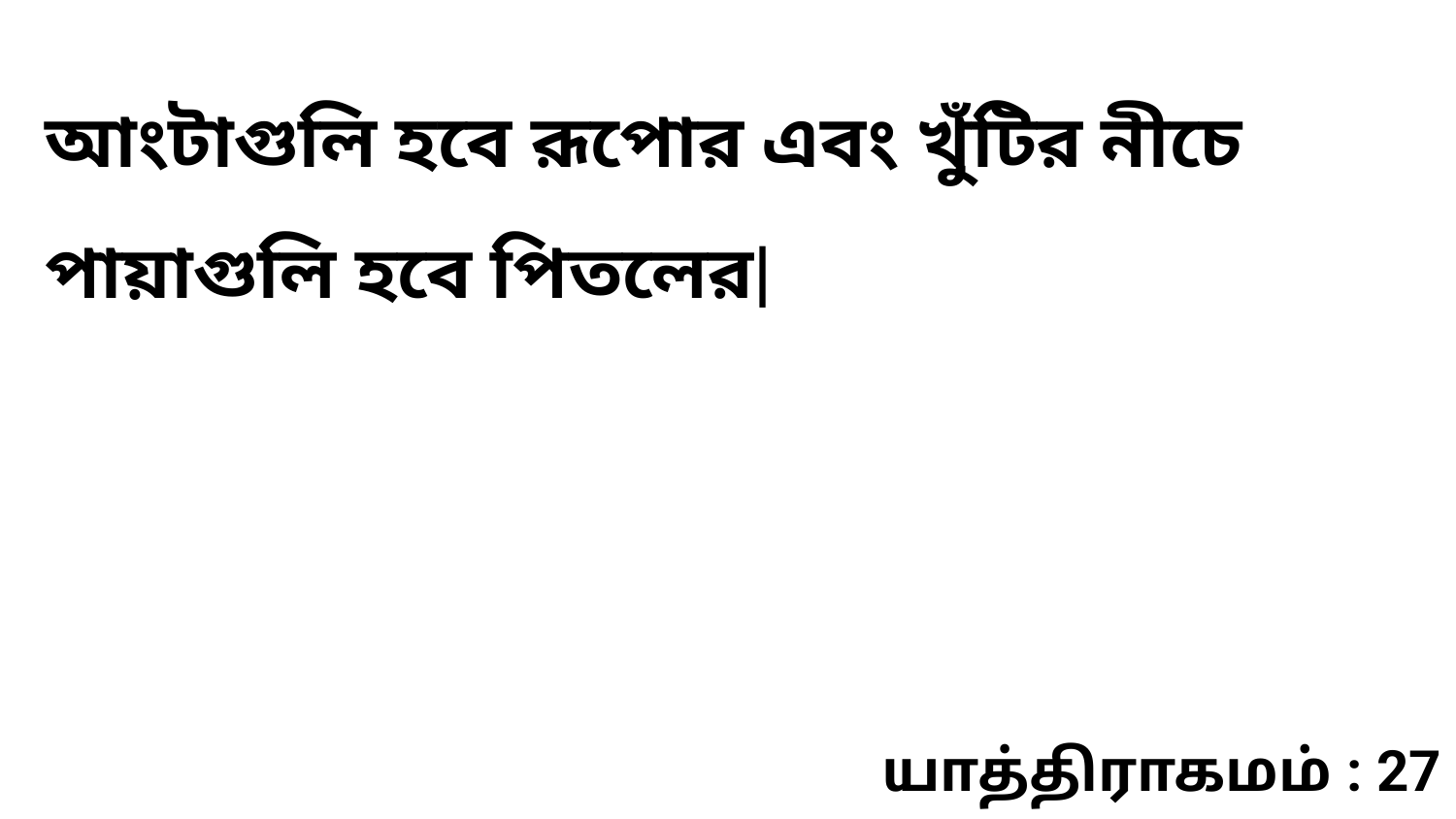

আংটাগুলি হবে রূপোর এবং খুঁটির নীচে পায়াগুলি হবে পিতলের|
யாத்திராகமம் : 27